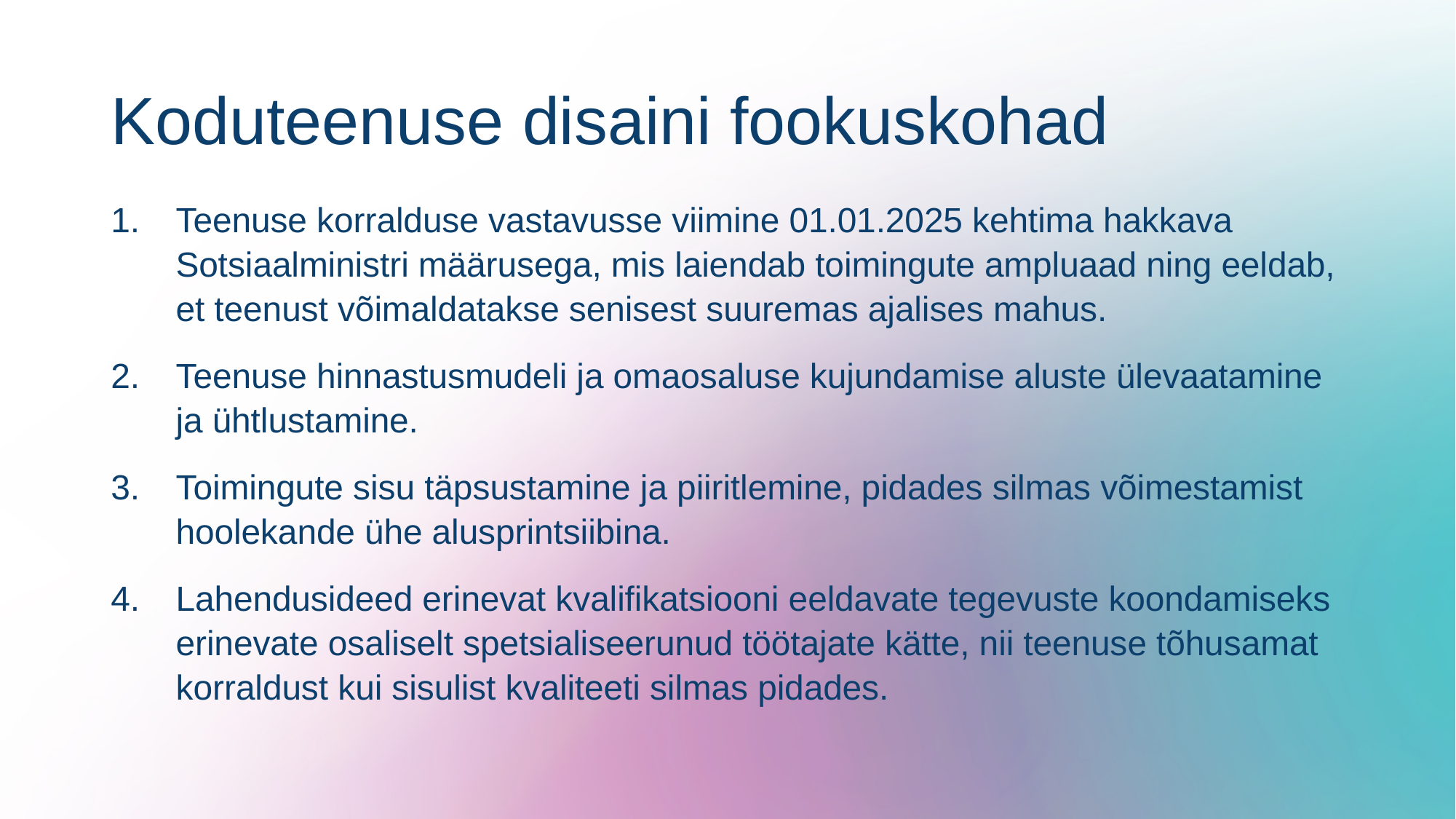

# Koduteenuse disaini fookuskohad
Teenuse korralduse vastavusse viimine 01.01.2025 kehtima hakkava Sotsiaalministri määrusega, mis laiendab toimingute ampluaad ning eeldab, et teenust võimaldatakse senisest suuremas ajalises mahus.
Teenuse hinnastusmudeli ja omaosaluse kujundamise aluste ülevaatamine ja ühtlustamine.
Toimingute sisu täpsustamine ja piiritlemine, pidades silmas võimestamist hoolekande ühe alusprintsiibina.
Lahendusideed erinevat kvalifikatsiooni eeldavate tegevuste koondamiseks erinevate osaliselt spetsialiseerunud töötajate kätte, nii teenuse tõhusamat korraldust kui sisulist kvaliteeti silmas pidades.